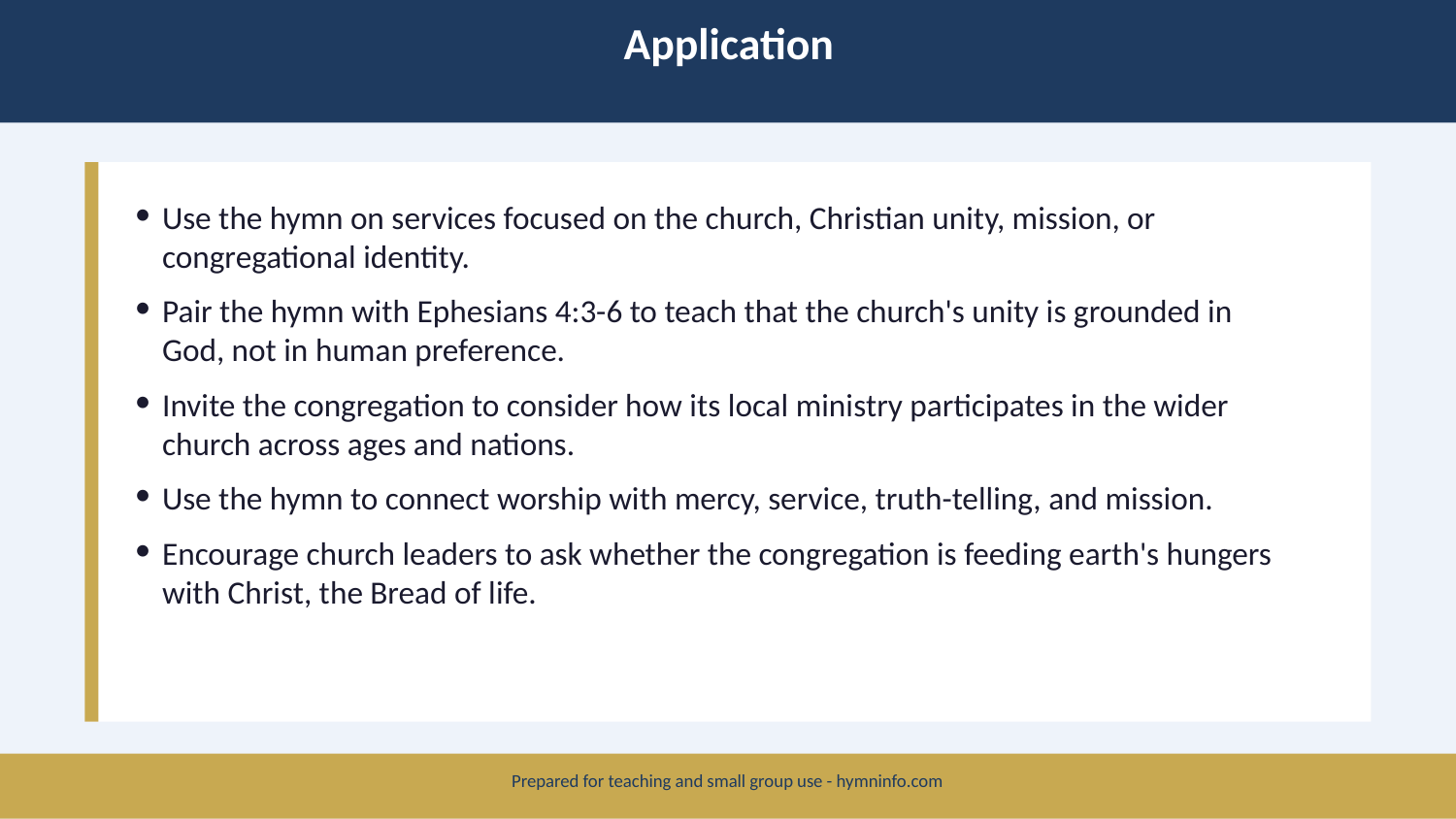

Application

Use the hymn on services focused on the church, Christian unity, mission, or congregational identity.
Pair the hymn with Ephesians 4:3-6 to teach that the church's unity is grounded in God, not in human preference.
Invite the congregation to consider how its local ministry participates in the wider church across ages and nations.
Use the hymn to connect worship with mercy, service, truth-telling, and mission.
Encourage church leaders to ask whether the congregation is feeding earth's hungers with Christ, the Bread of life.

Prepared for teaching and small group use - hymninfo.com